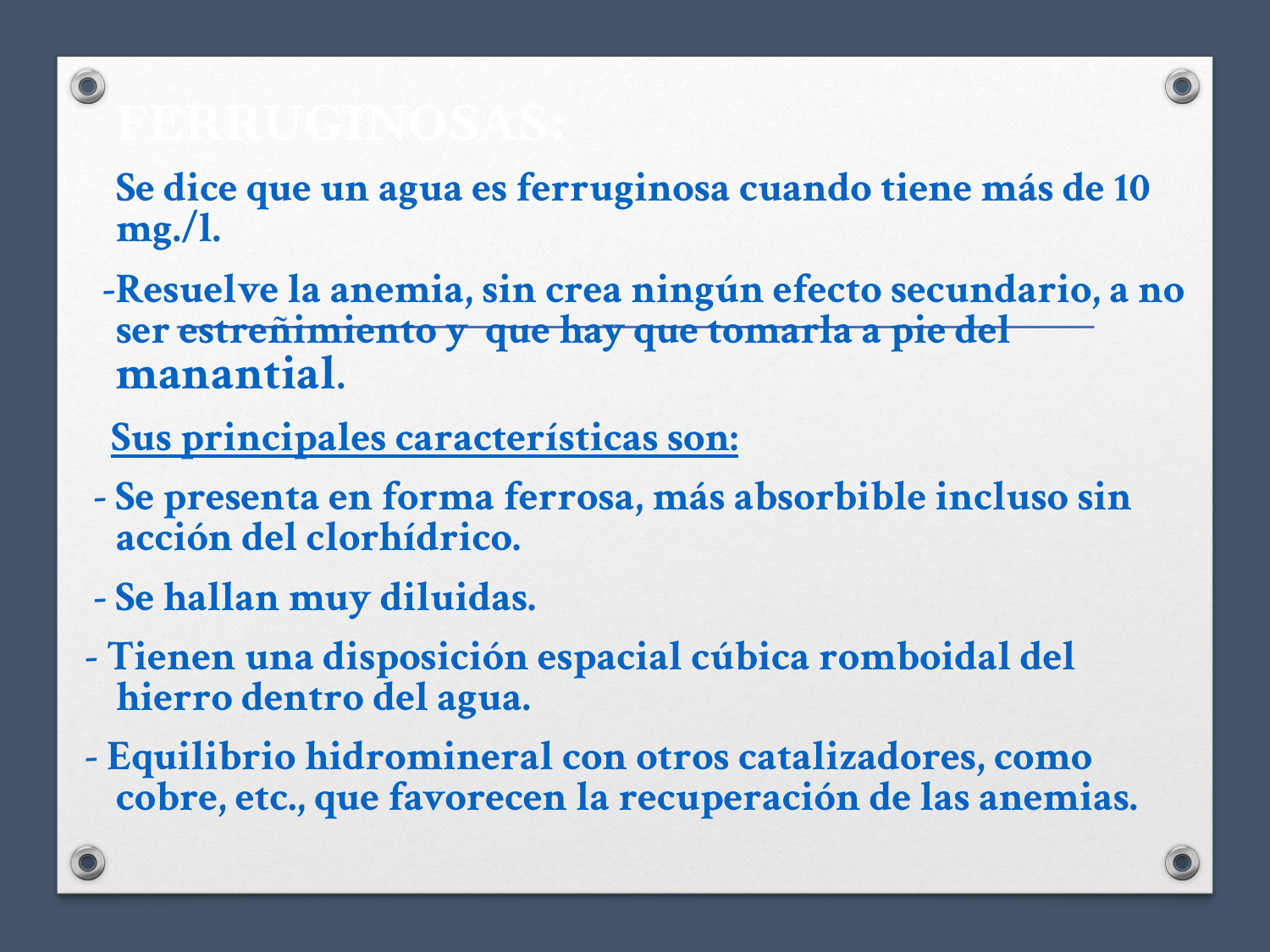

FERRUGINOSAS:
	Se dice que un agua es ferruginosa cuando tiene más de 10 mg./l.
   -Resuelve la anemia, sin crea ningún efecto secundario, a no ser estreñimiento y  que hay que tomarla a pie del manantial.
    Sus principales características son:
  - Se presenta en forma ferrosa, más absorbible incluso sin acción del clorhídrico.
  - Se hallan muy diluidas.
 - Tienen una disposición espacial cúbica romboidal del hierro dentro del agua.
 - Equilibrio hidromineral con otros catalizadores, como cobre, etc., que favorecen la recuperación de las anemias.